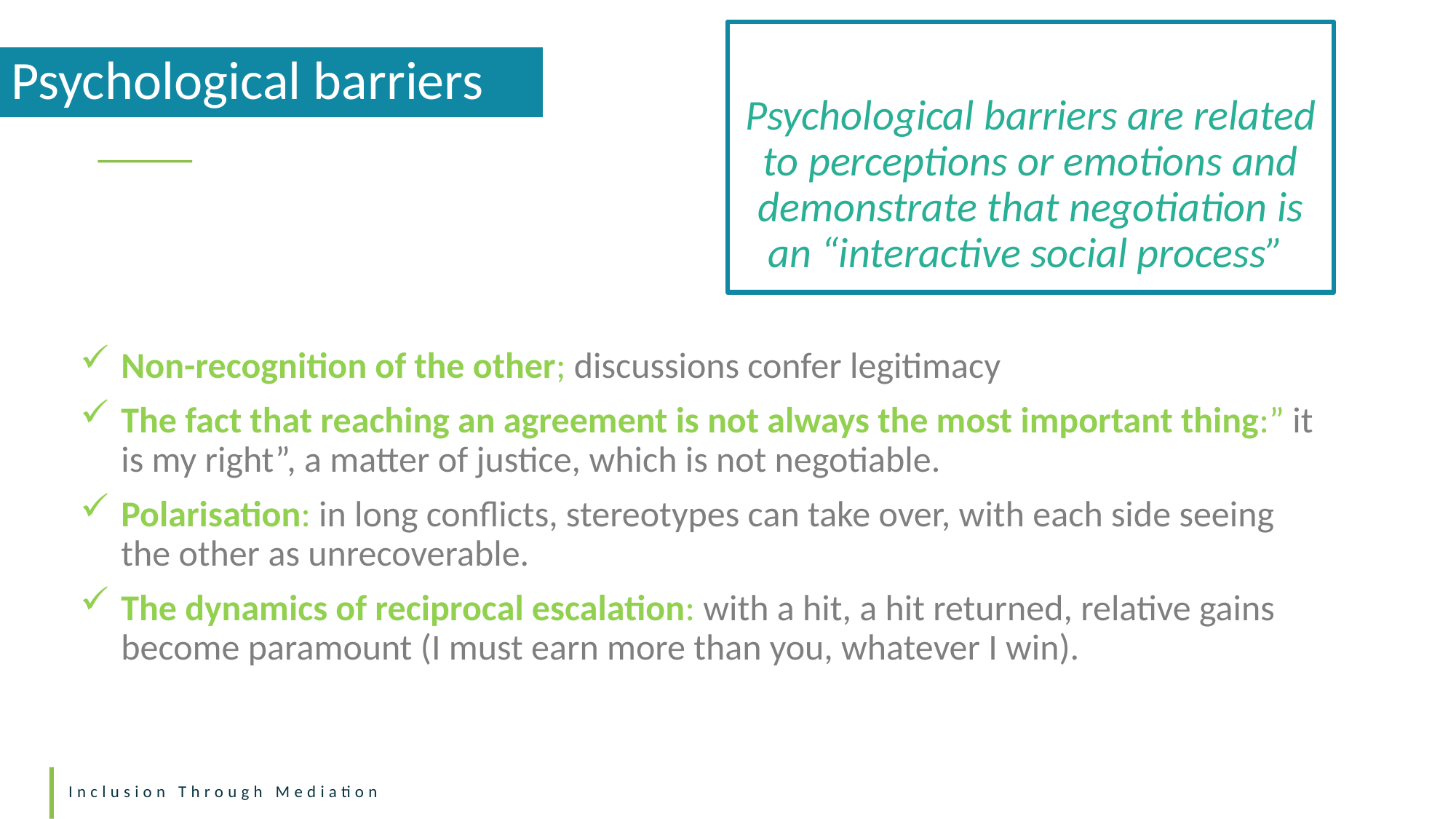

Psychological barriers are related to perceptions or emotions and demonstrate that negotiation is an “interactive social process”
Psychological barriers
Non-recognition of the other; discussions confer legitimacy
The fact that reaching an agreement is not always the most important thing:” it is my right”, a matter of justice, which is not negotiable.
Polarisation: in long conflicts, stereotypes can take over, with each side seeing the other as unrecoverable.
The dynamics of reciprocal escalation: with a hit, a hit returned, relative gains become paramount (I must earn more than you, whatever I win).